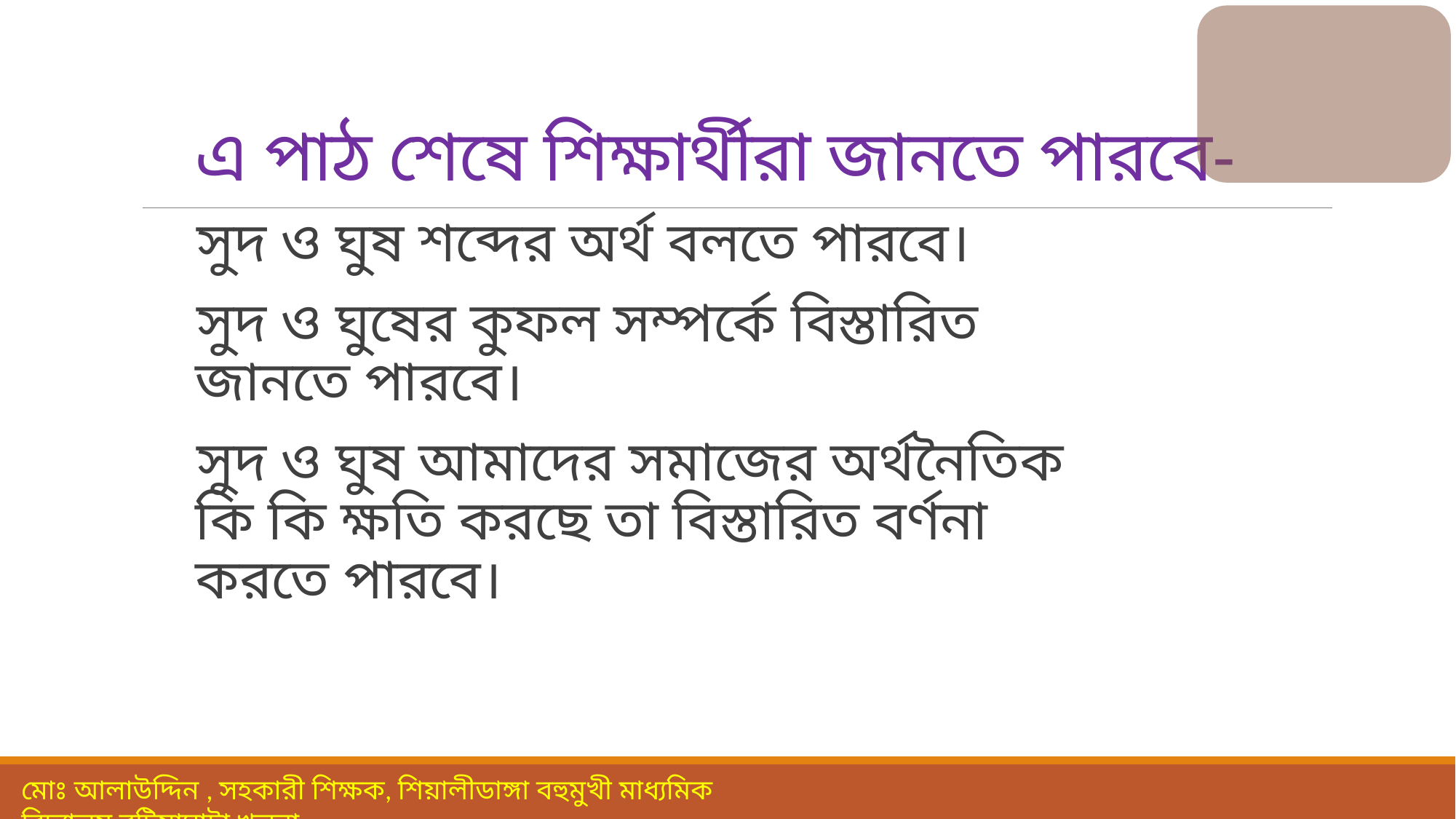

# এ পাঠ শেষে শিক্ষার্থীরা জানতে পারবে-
সুদ ও ঘুষ শব্দের অর্থ বলতে পারবে।
সুদ ও ঘুষের কুফল সম্পর্কে বিস্তারিত জানতে পারবে।
সুদ ও ঘুষ আমাদের সমাজের অর্থনৈতিক কি কি ক্ষতি করছে তা বিস্তারিত বর্ণনা করতে পারবে।